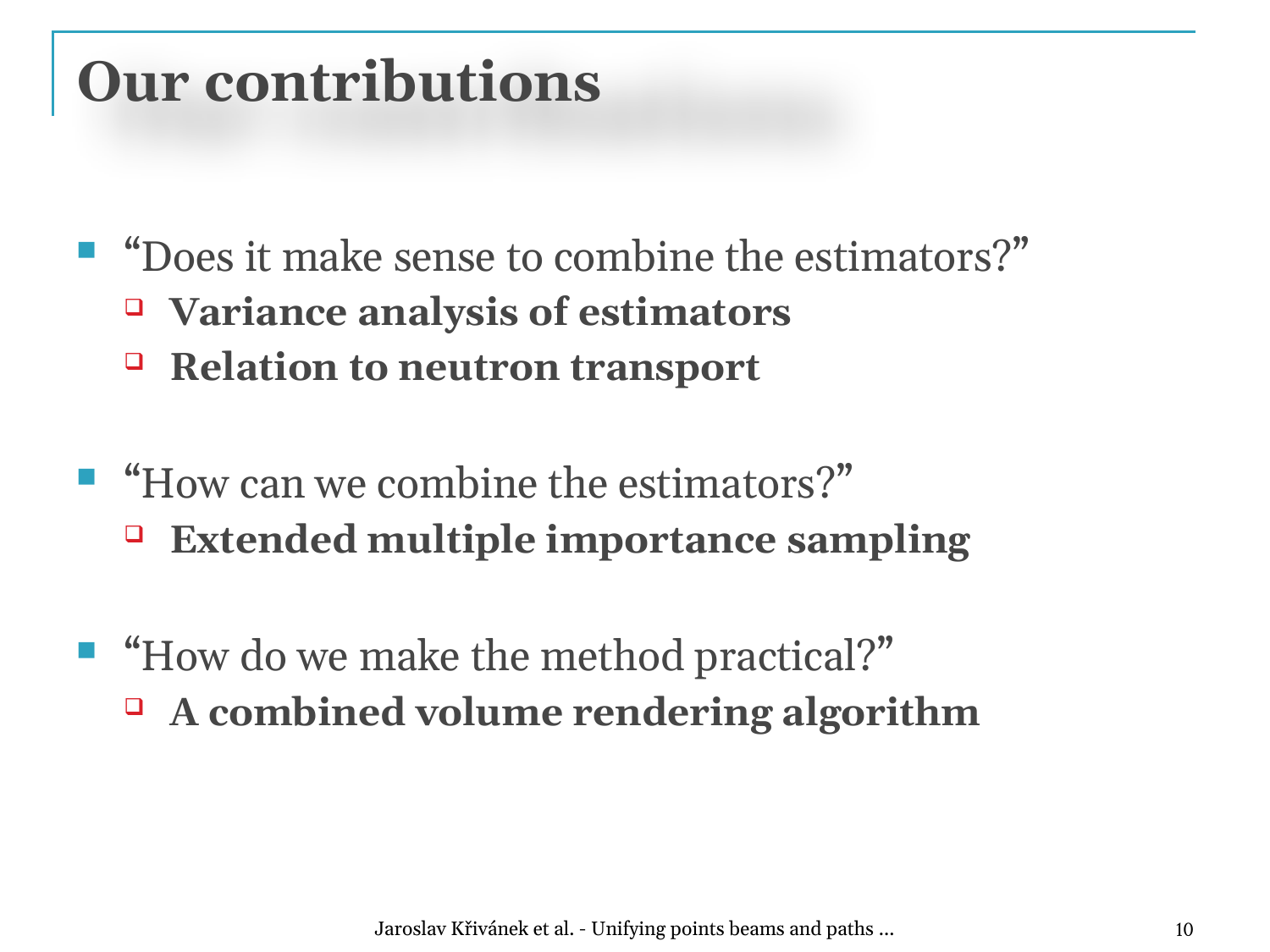

# Our contributions
“Does it make sense to combine the estimators?”
Variance analysis of estimators
Relation to neutron transport

“How can we combine the estimators?”
Extended multiple importance sampling

“How do we make the method practical?”
A combined volume rendering algorithm

Jaroslav Křivánek et al. - Unifying points beams and paths ...
10